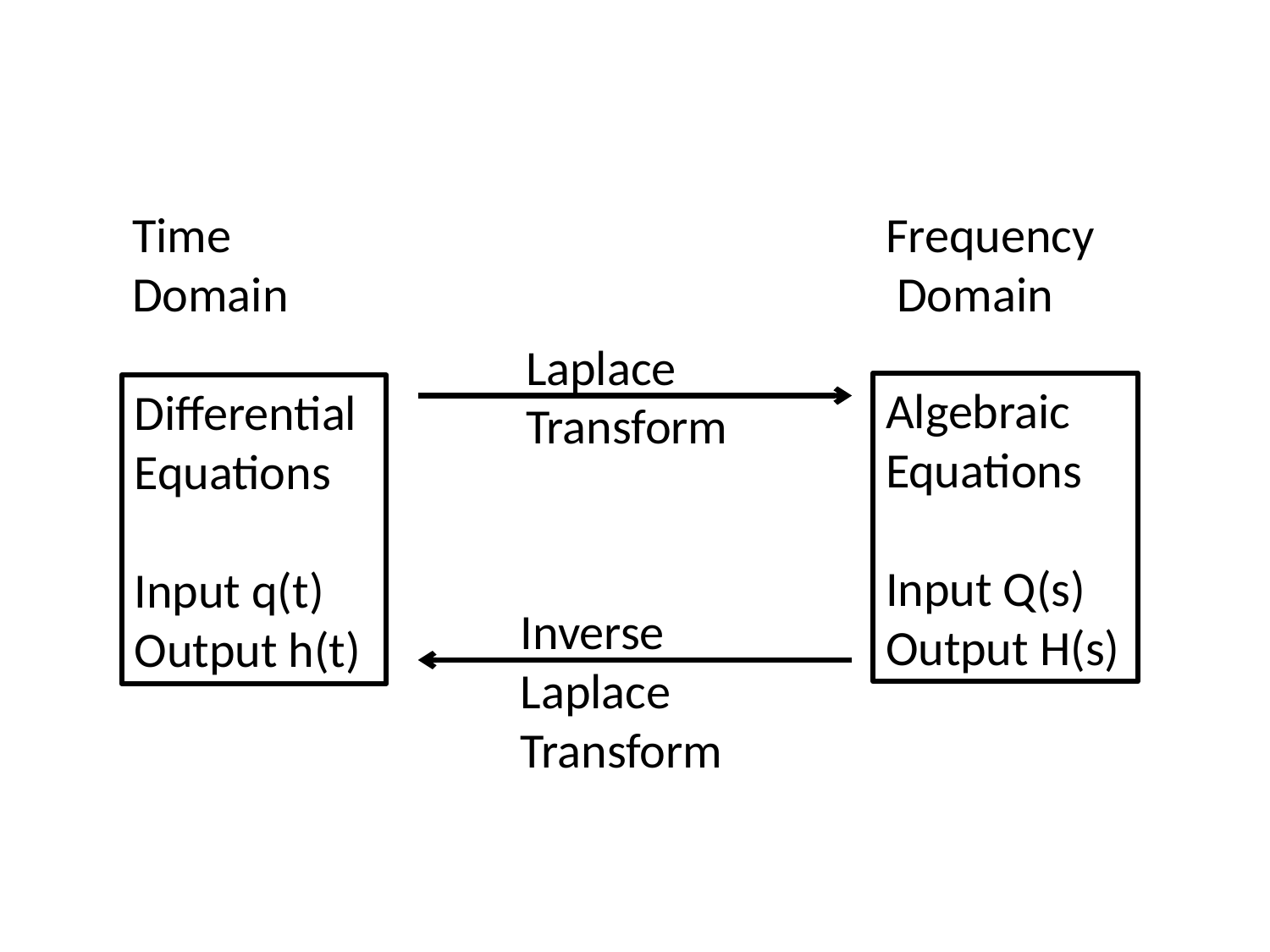

Frequency   Domain
Time Domain
Laplace Transform
Algebraic Equations

Input Q(s)
Output H(s)
Differential Equations

Input q(t)
Output h(t)
Inverse
Laplace Transform